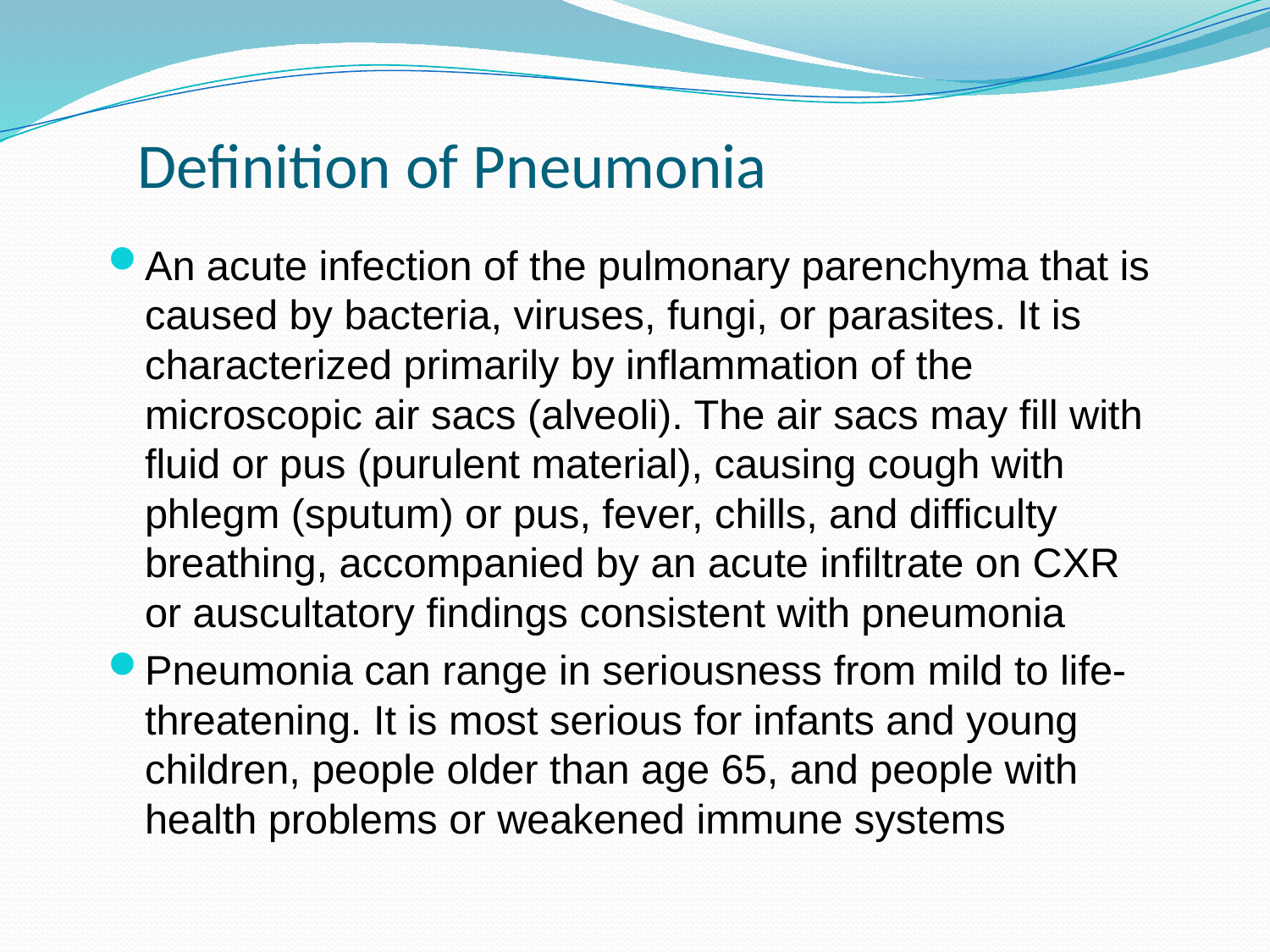

# Definition of Pneumonia
An acute infection of the pulmonary parenchyma that is caused by bacteria, viruses, fungi, or parasites. It is characterized primarily by inflammation of the microscopic air sacs (alveoli). The air sacs may fill with fluid or pus (purulent material), causing cough with phlegm (sputum) or pus, fever, chills, and difficulty breathing, accompanied by an acute infiltrate on CXR or auscultatory findings consistent with pneumonia
Pneumonia can range in seriousness from mild to life-threatening. It is most serious for infants and young children, people older than age 65, and people with health problems or weakened immune systems